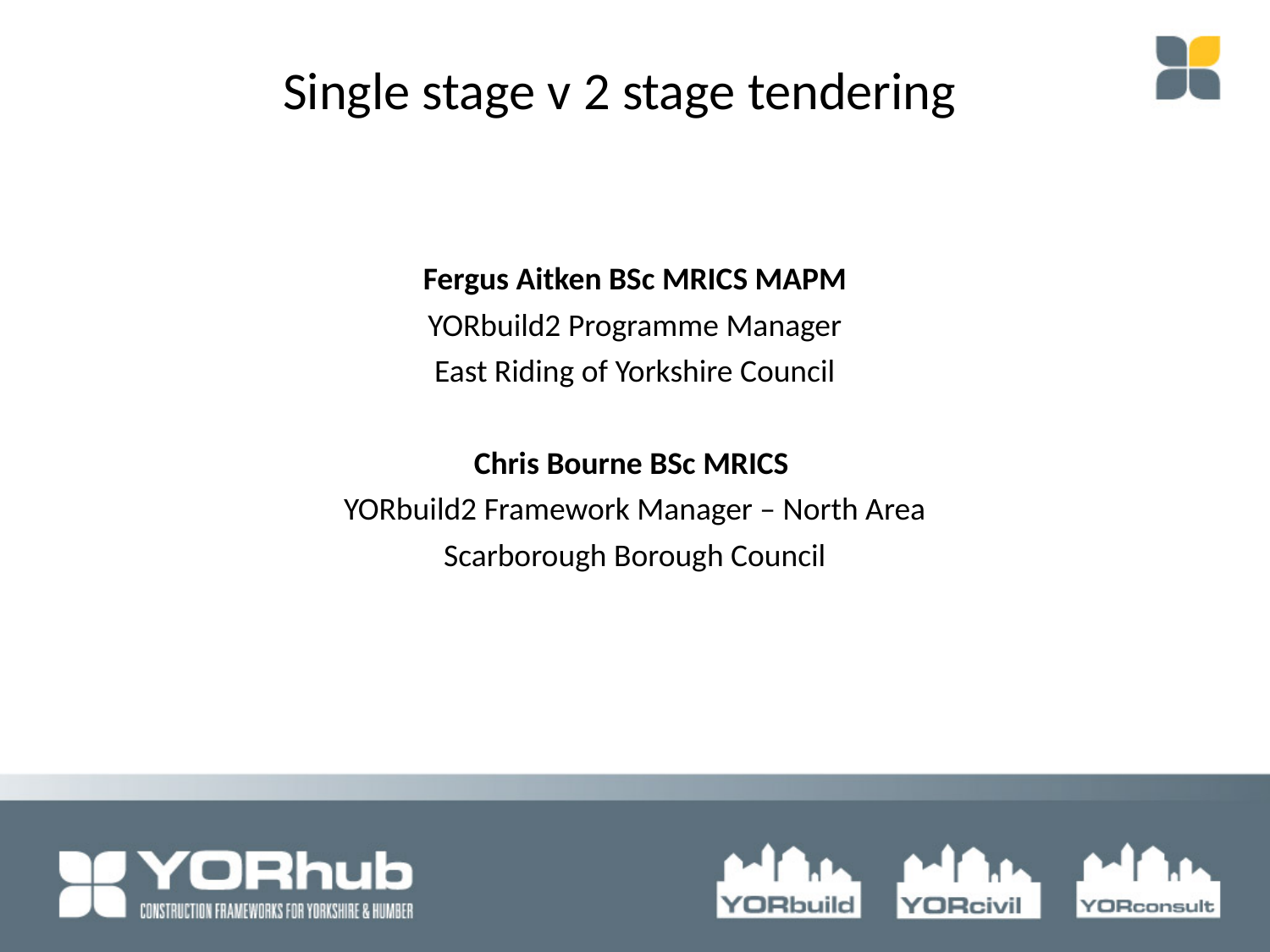

Single stage v 2 stage tendering

Fergus Aitken BSc MRICS MAPM
YORbuild2 Programme Manager
East Riding of Yorkshire Council

Chris Bourne BSc MRICS
YORbuild2 Framework Manager – North Area
Scarborough Borough Council